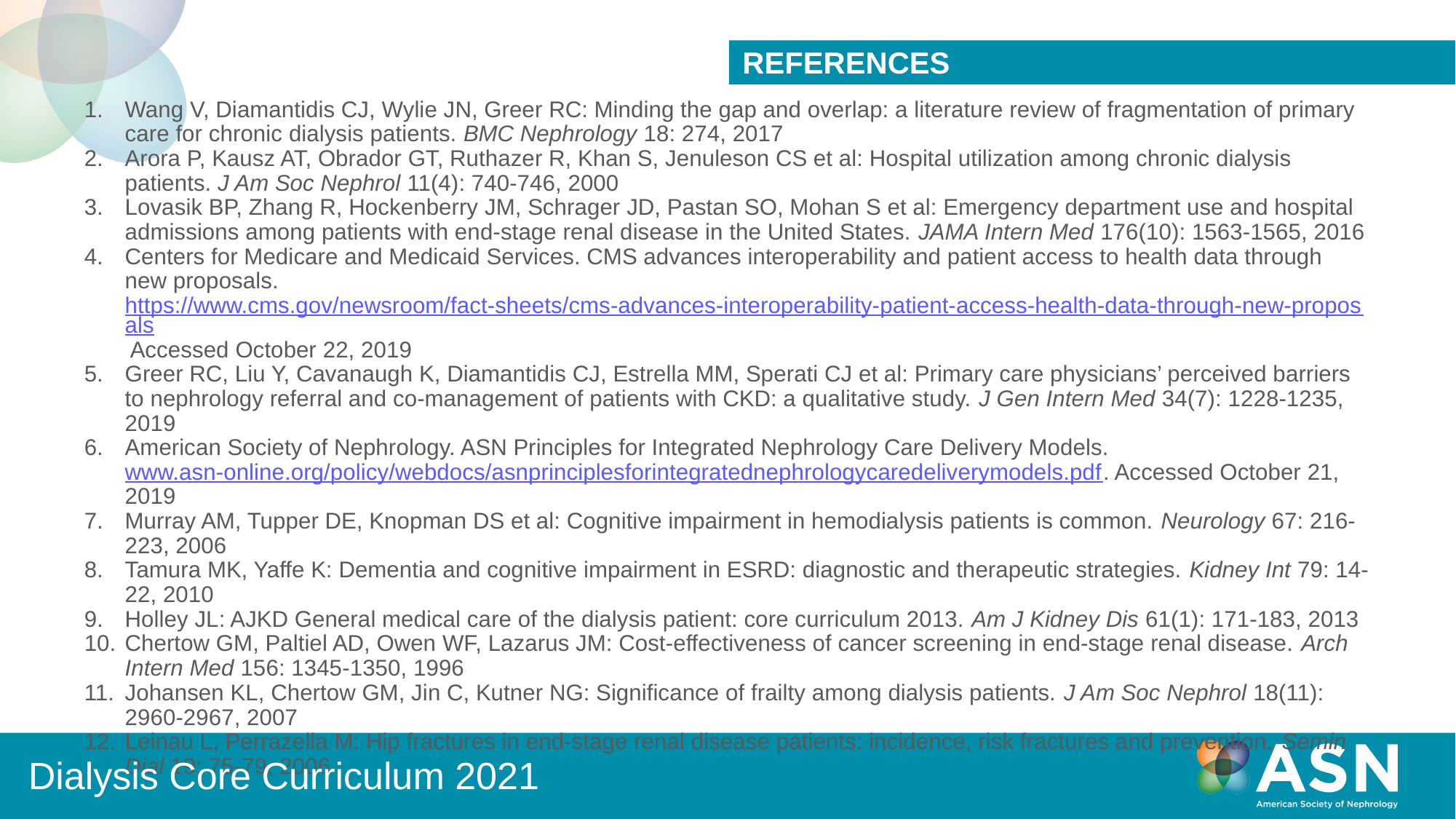

references
Wang V, Diamantidis CJ, Wylie JN, Greer RC: Minding the gap and overlap: a literature review of fragmentation of primary care for chronic dialysis patients. BMC Nephrology 18: 274, 2017
Arora P, Kausz AT, Obrador GT, Ruthazer R, Khan S, Jenuleson CS et al: Hospital utilization among chronic dialysis patients. J Am Soc Nephrol 11(4): 740-746, 2000
Lovasik BP, Zhang R, Hockenberry JM, Schrager JD, Pastan SO, Mohan S et al: Emergency department use and hospital admissions among patients with end-stage renal disease in the United States. JAMA Intern Med 176(10): 1563-1565, 2016
Centers for Medicare and Medicaid Services. CMS advances interoperability and patient access to health data through new proposals. https://www.cms.gov/newsroom/fact-sheets/cms-advances-interoperability-patient-access-health-data-through-new-proposals Accessed October 22, 2019
Greer RC, Liu Y, Cavanaugh K, Diamantidis CJ, Estrella MM, Sperati CJ et al: Primary care physicians’ perceived barriers to nephrology referral and co-management of patients with CKD: a qualitative study. J Gen Intern Med 34(7): 1228-1235, 2019
American Society of Nephrology. ASN Principles for Integrated Nephrology Care Delivery Models. www.asn-online.org/policy/webdocs/asnprinciplesforintegratednephrologycaredeliverymodels.pdf. Accessed October 21, 2019
Murray AM, Tupper DE, Knopman DS et al: Cognitive impairment in hemodialysis patients is common. Neurology 67: 216-223, 2006
Tamura MK, Yaffe K: Dementia and cognitive impairment in ESRD: diagnostic and therapeutic strategies. Kidney Int 79: 14-22, 2010
Holley JL: AJKD General medical care of the dialysis patient: core curriculum 2013. Am J Kidney Dis 61(1): 171-183, 2013
Chertow GM, Paltiel AD, Owen WF, Lazarus JM: Cost-effectiveness of cancer screening in end-stage renal disease. Arch Intern Med 156: 1345-1350, 1996
Johansen KL, Chertow GM, Jin C, Kutner NG: Significance of frailty among dialysis patients. J Am Soc Nephrol 18(11): 2960-2967, 2007
Leinau L, Perrazella M: Hip fractures in end-stage renal disease patients: incidence, risk fractures and prevention. Semin Dial 19: 75-79, 2006

Dialysis Core Curriculum 2021